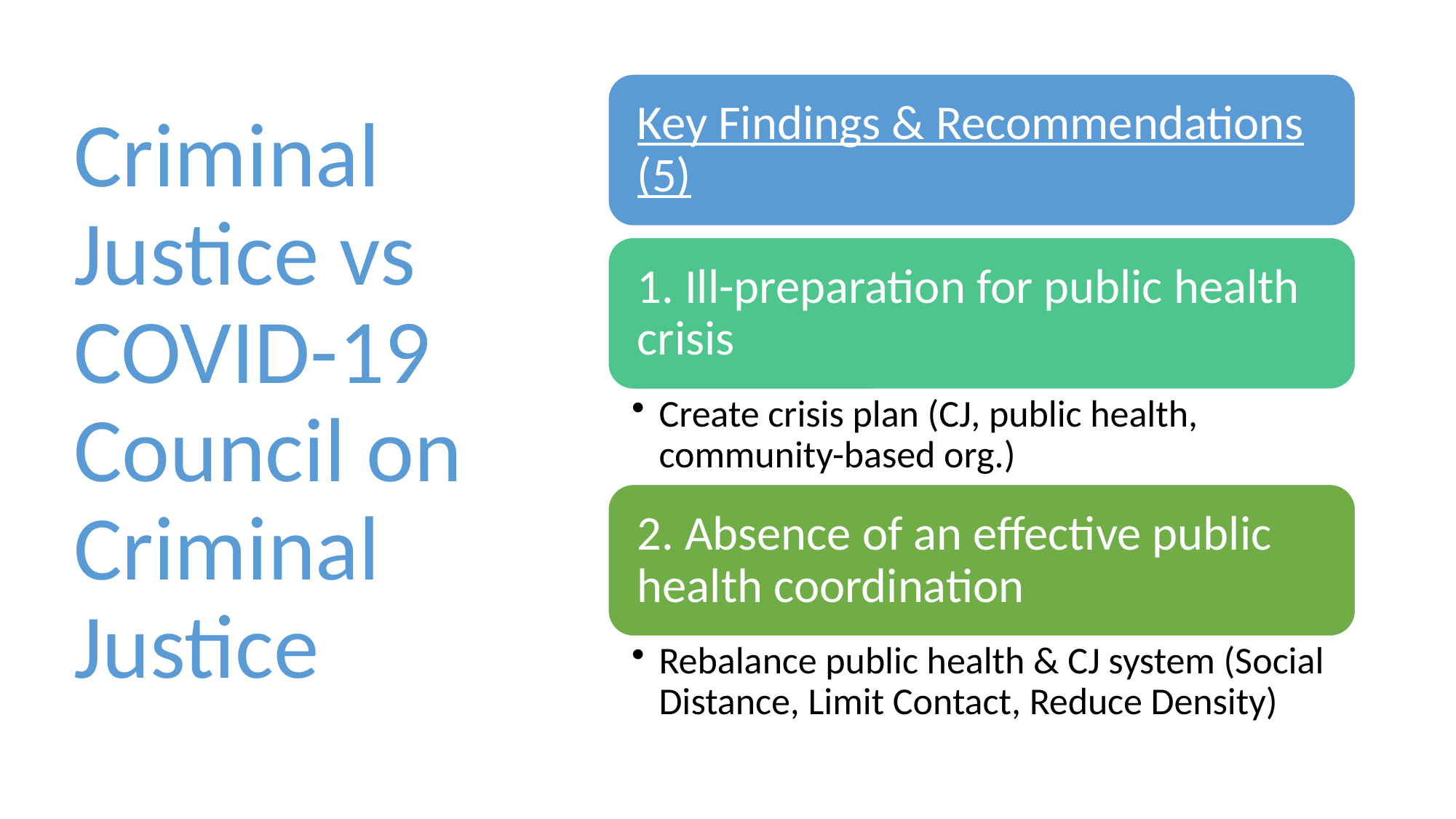

# Criminal Justice vs COVID-19 Council on Criminal Justice
Key Findings & Recommendations (5)
1. Ill-preparation for public health crisis
Create crisis plan (CJ, public health, community-based org.)
2. Absence of an effective public health coordination
Rebalance public health & CJ system (Social Distance, Limit Contact, Reduce Density)